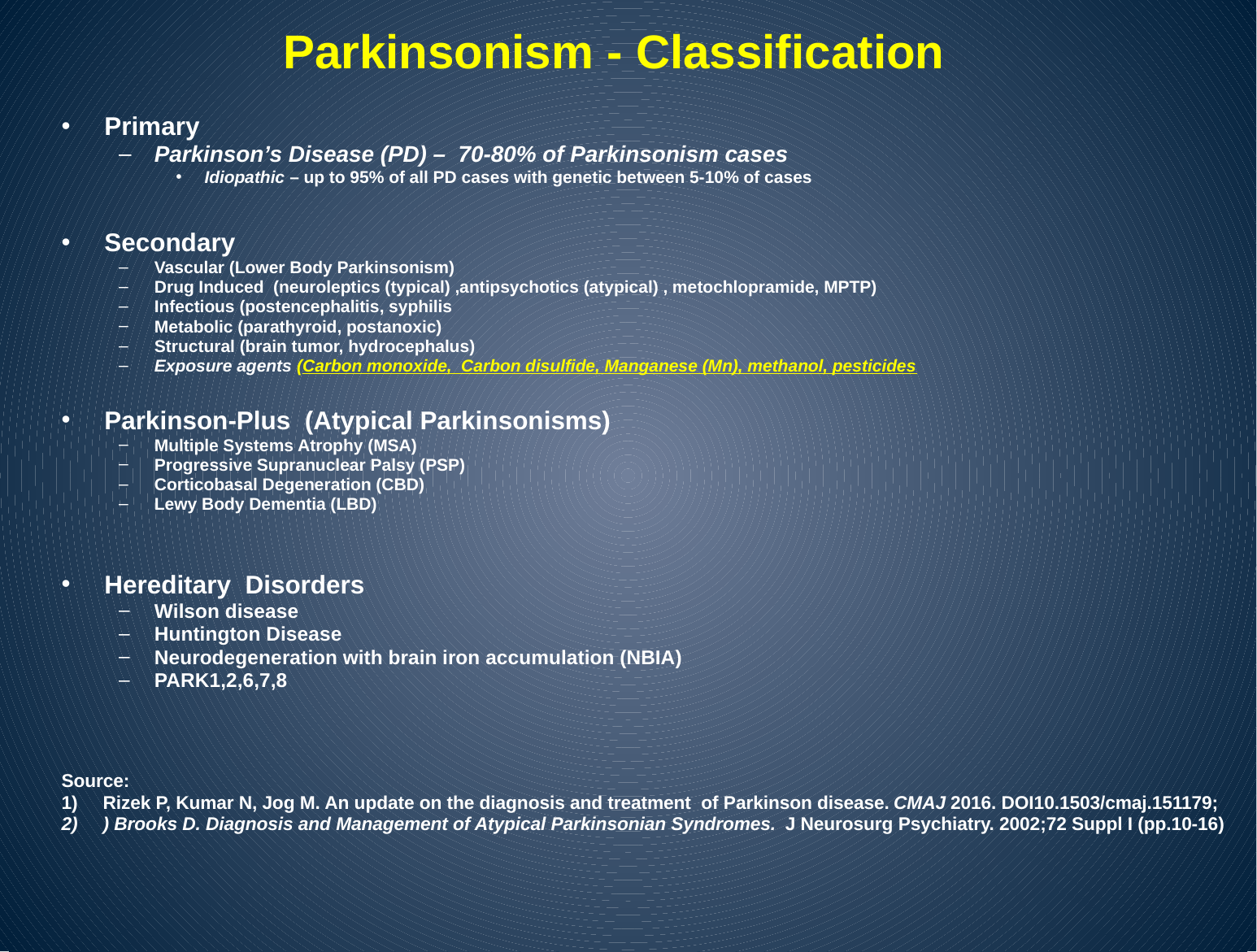

# Parkinsonism - Classification
Primary
Parkinson’s Disease (PD) –  70-80% of Parkinsonism cases
Idiopathic – up to 95% of all PD cases with genetic between 5-10% of cases

Secondary
Vascular (Lower Body Parkinsonism)
Drug Induced  (neuroleptics (typical) ,antipsychotics (atypical) , metochlopramide, MPTP)
Infectious (postencephalitis, syphilis
Metabolic (parathyroid, postanoxic)
Structural (brain tumor, hydrocephalus)
Exposure agents (Carbon monoxide,  Carbon disulfide, Manganese (Mn), methanol, pesticides

Parkinson-Plus  (Atypical Parkinsonisms)
Multiple Systems Atrophy (MSA)
Progressive Supranuclear Palsy (PSP)
Corticobasal Degeneration (CBD)
Lewy Body Dementia (LBD)

Hereditary  Disorders
Wilson disease
Huntington Disease
Neurodegeneration with brain iron accumulation (NBIA)
PARK1,2,6,7,8

Source:
Rizek P, Kumar N, Jog M. An update on the diagnosis and treatment  of Parkinson disease. CMAJ 2016. DOI10.1503/cmaj.151179;
) Brooks D. Diagnosis and Management of Atypical Parkinsonian Syndromes.  J Neurosurg Psychiatry. 2002;72 Suppl I (pp.10-16)